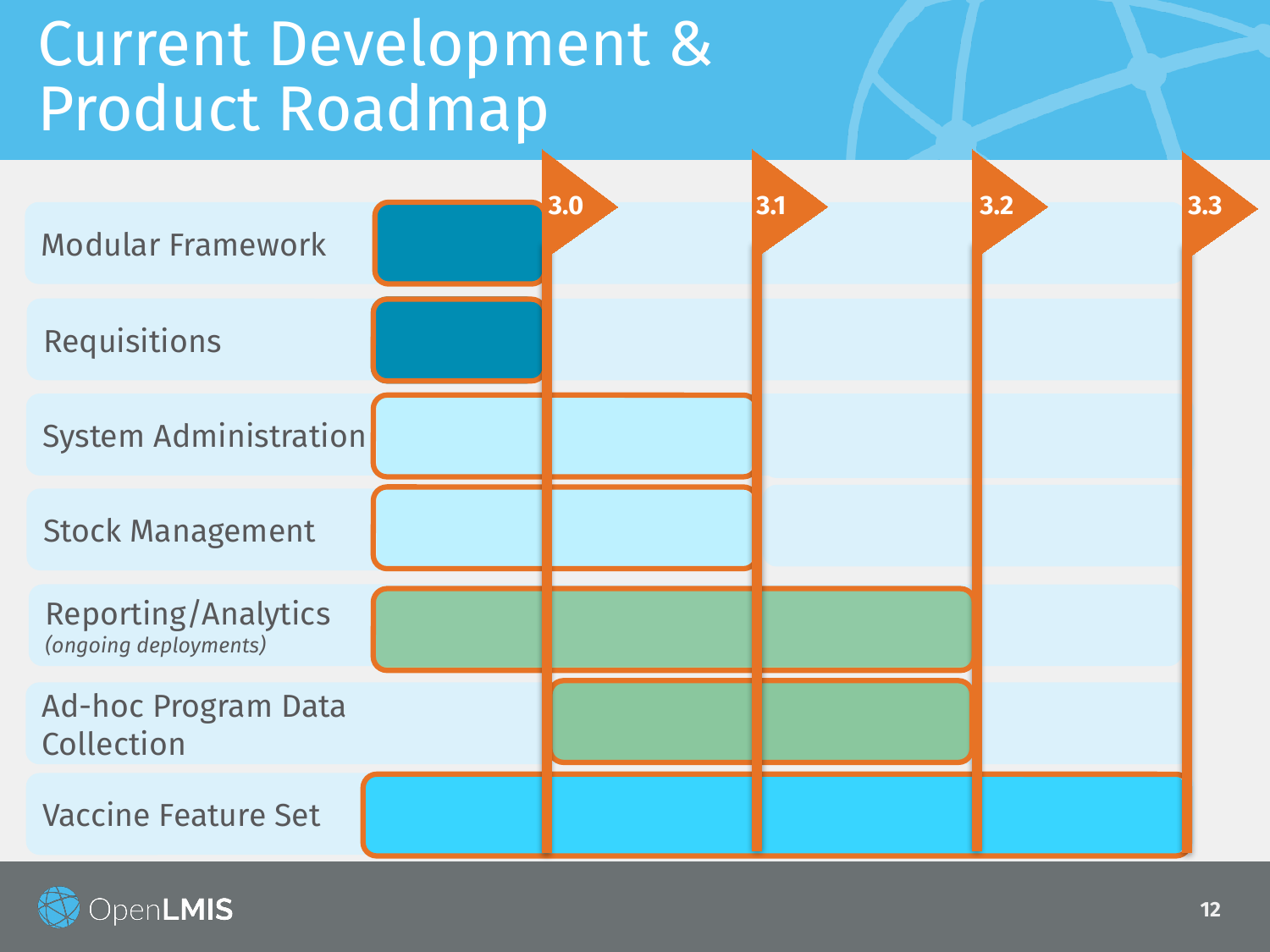

# Current Development & Product Roadmap

3.2

3.0

3.1

3.3
Modular Framework

Requisitions

System Administration

Stock Management
Reporting/Analytics
(ongoing deployments)

Ad-hoc Program Data
Collection
Vaccine Feature Set

12